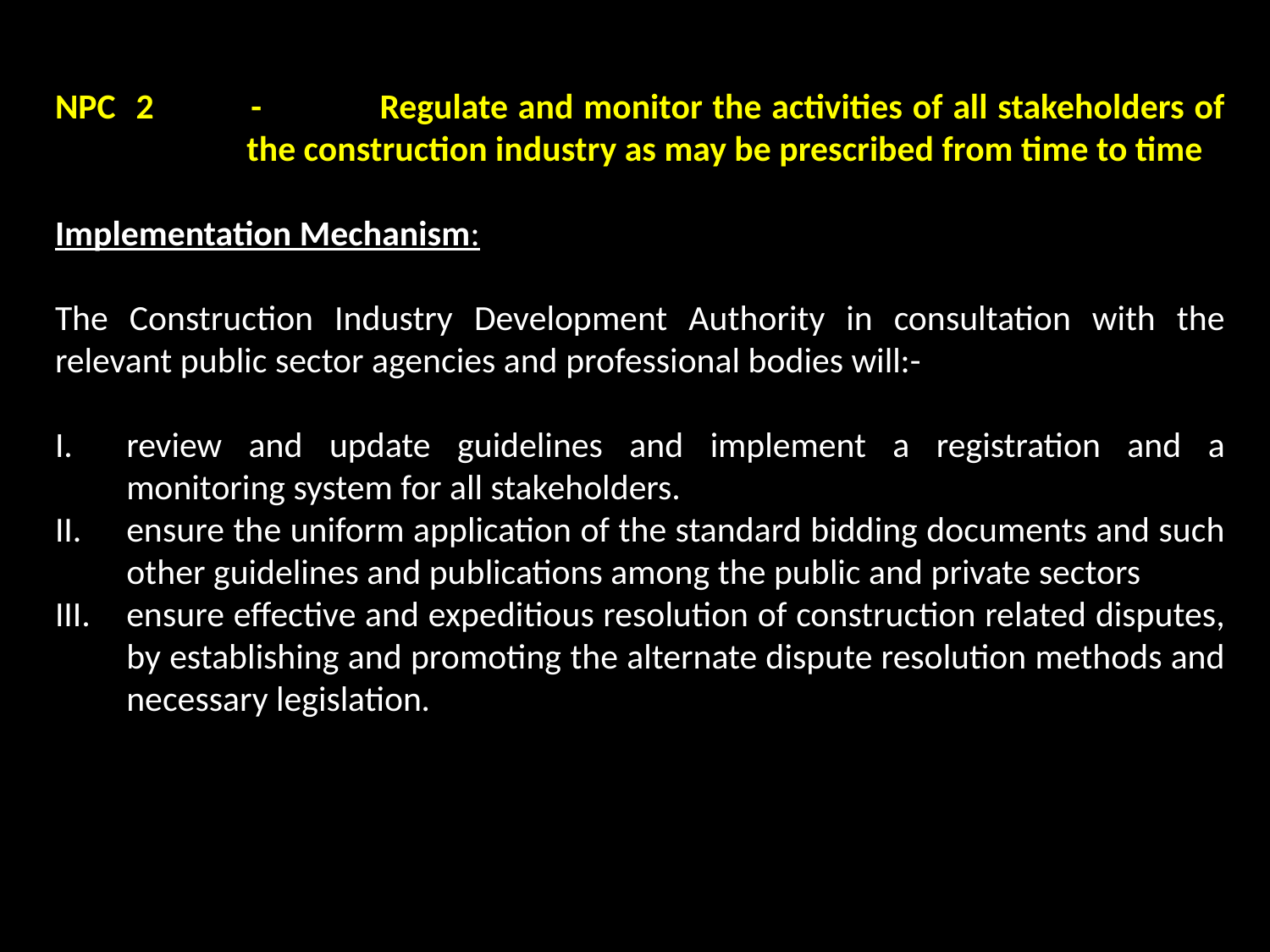

NPC  2	- 	Regulate and monitor the activities of all stakeholders of the construction industry as may be prescribed from time to time

Implementation Mechanism:

The Construction Industry Development Authority in consultation with the relevant public sector agencies and professional bodies will:-

review and update guidelines and implement a registration and a monitoring system for all stakeholders.
ensure the uniform application of the standard bidding documents and such other guidelines and publications among the public and private sectors
ensure effective and expeditious resolution of construction related disputes, by establishing and promoting the alternate dispute resolution methods and necessary legislation.